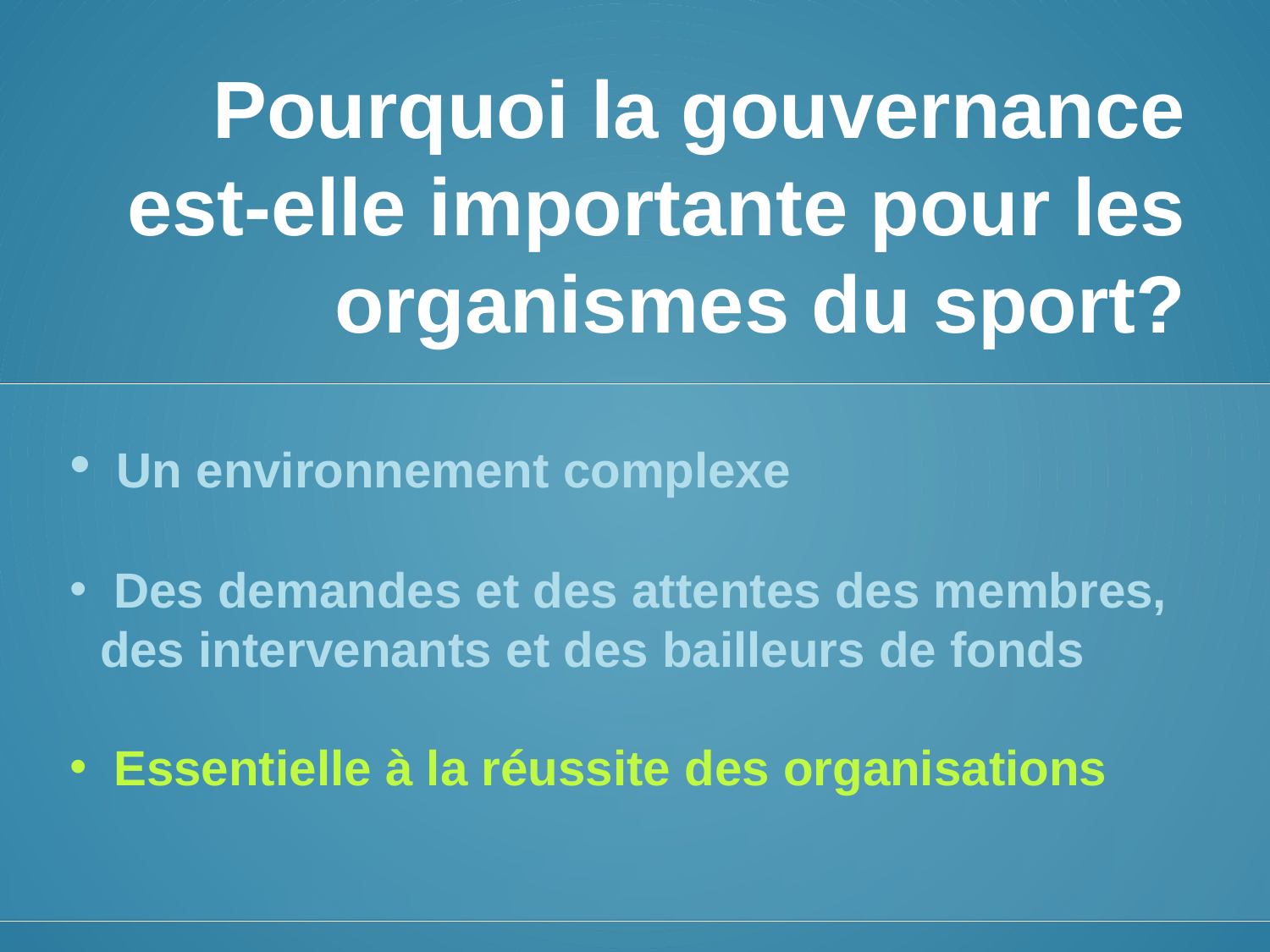

# Pourquoi la gouvernance est-elle importante pour les organismes du sport?

 Un environnement complexe

 Des demandes et des attentes des membres, des intervenants et des bailleurs de fonds

 Essentielle à la réussite des organisations